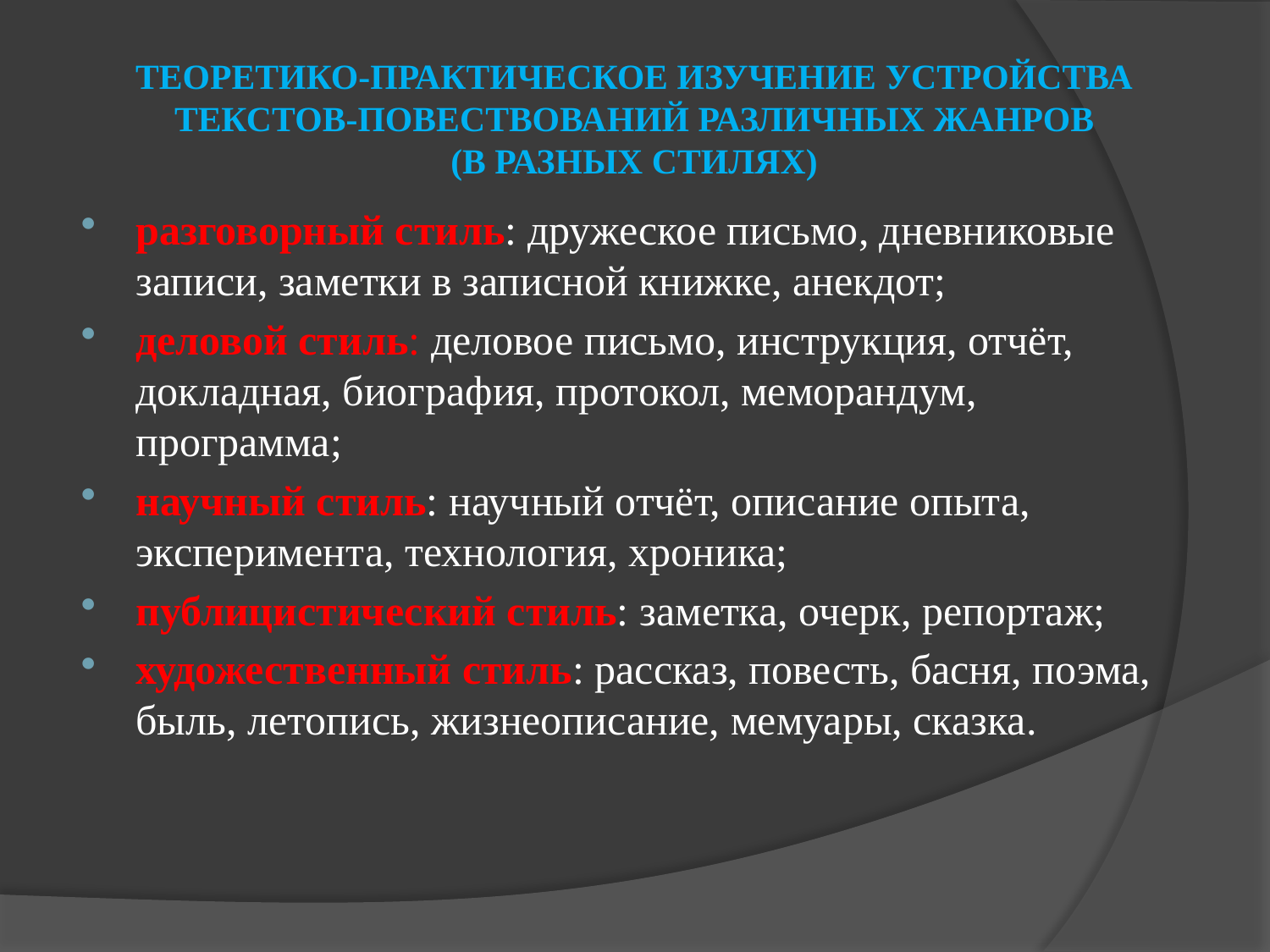

# ТЕОРЕТИКО-ПРАКТИЧЕСКОЕ ИЗУЧЕНИЕ УСТРОЙСТВА ТЕКСТОВ-ПОВЕСТВОВАНИЙ РАЗЛИЧНЫХ ЖАНРОВ (В РАЗНЫХ СТИЛЯХ)
разговорный стиль: дружеское письмо, дневниковые записи, за­метки в записной книжке, анекдот;
деловой стиль: деловое письмо, инструкция, отчёт, докладная, биография, протокол, меморандум, программа;
научный стиль: научный отчёт, описание опыта, эксперимента, технология, хроника;
публицистический стиль: заметка, очерк, репортаж;
художественный стиль: рассказ, повесть, басня, поэма, быль, летопись, жизнеописание, мемуары, сказка.